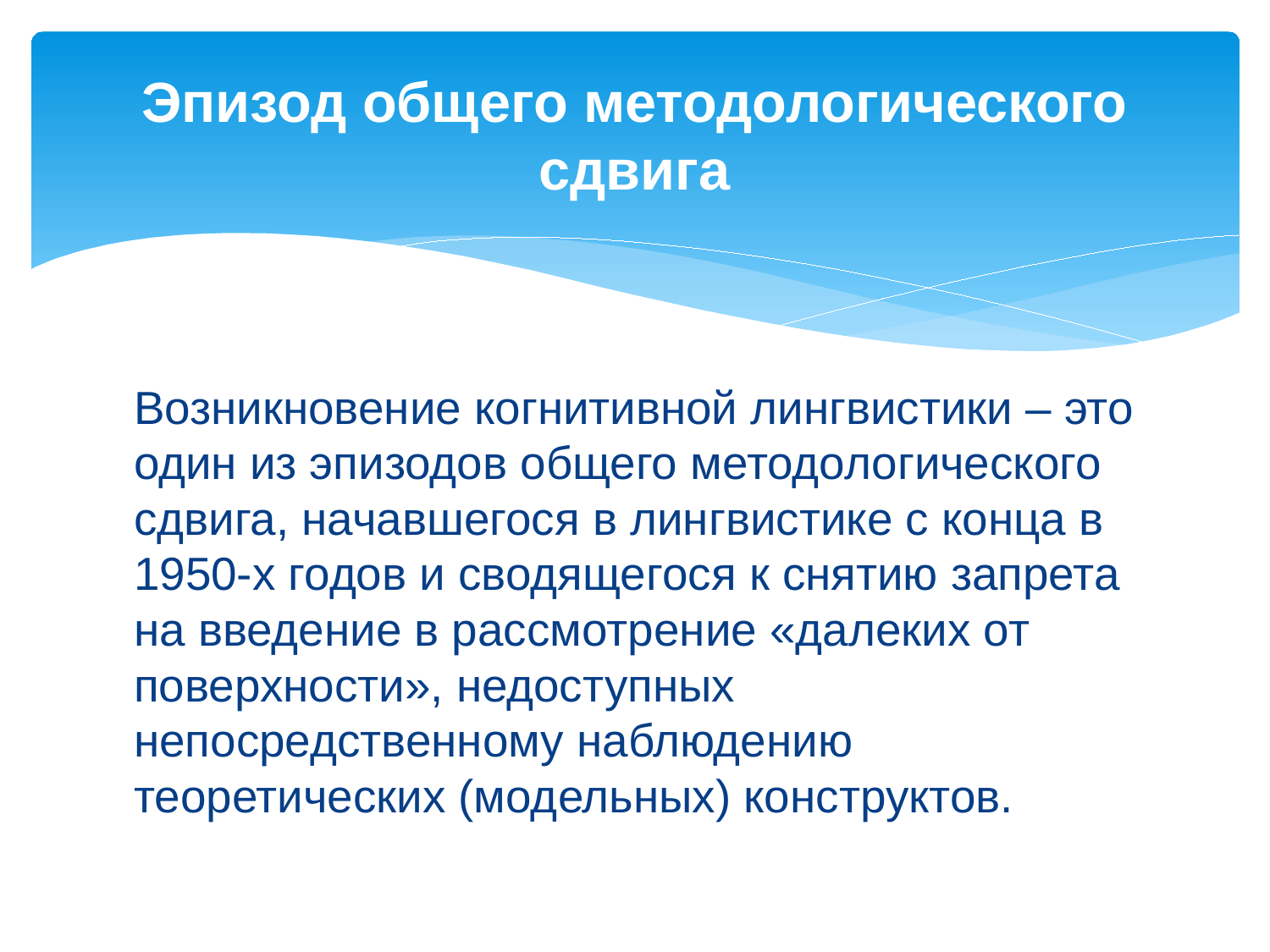

# Эпизод общего методологического сдвига
Возникновение когнитивной лингвистики – это один из эпизодов общего методологического сдвига, начавшегося в лингвистике с конца в 1950-х годов и сводящегося к снятию запрета на введение в рассмотрение «далеких от поверхности», недоступных непосредственному наблюдению теоретических (модельных) конструктов.